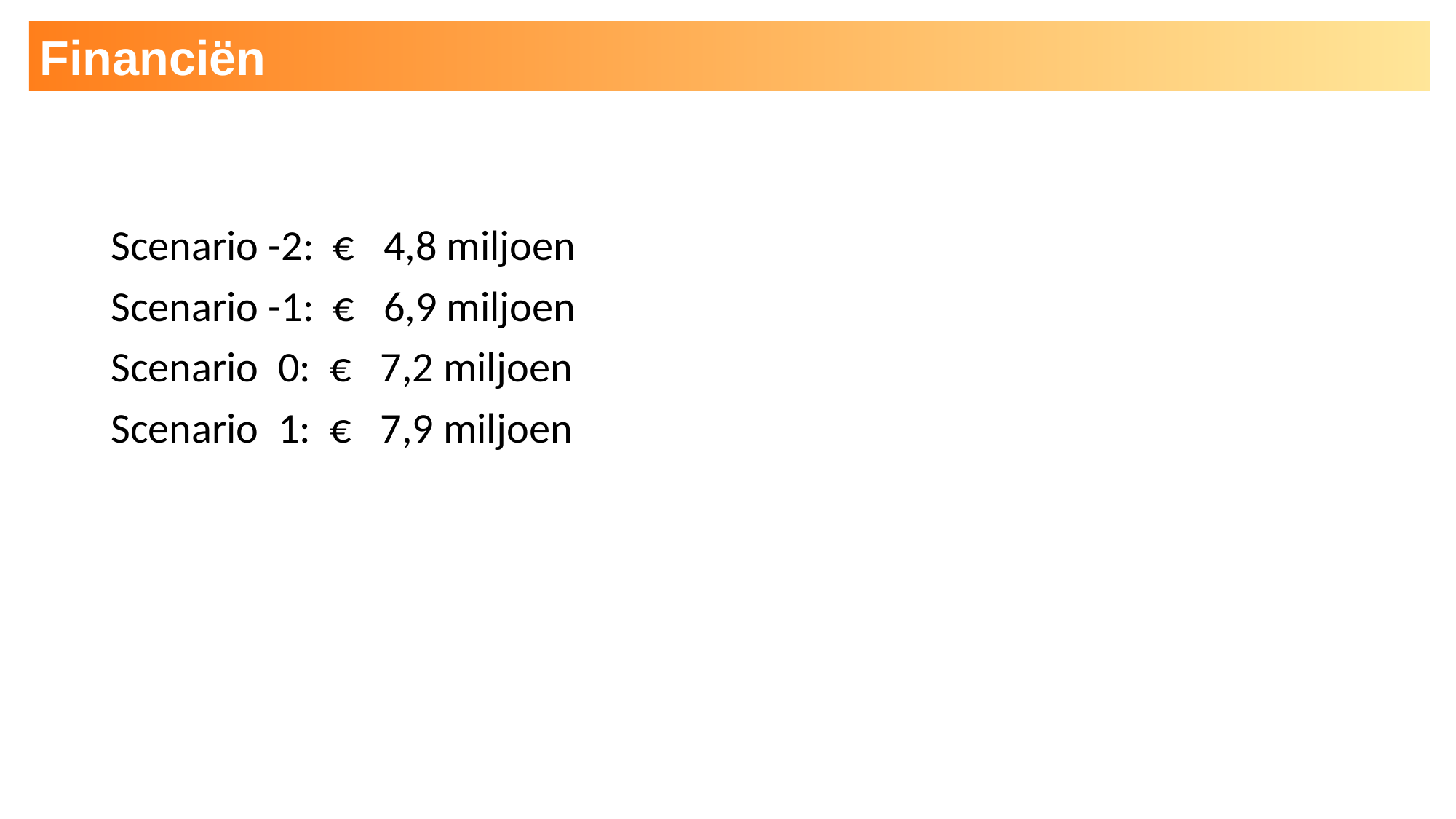

Financiën
Scenario -2:  €   4,8 miljoen
Scenario -1:  €   6,9 miljoen
Scenario  0:  €   7,2 miljoen
Scenario  1:  €   7,9 miljoen